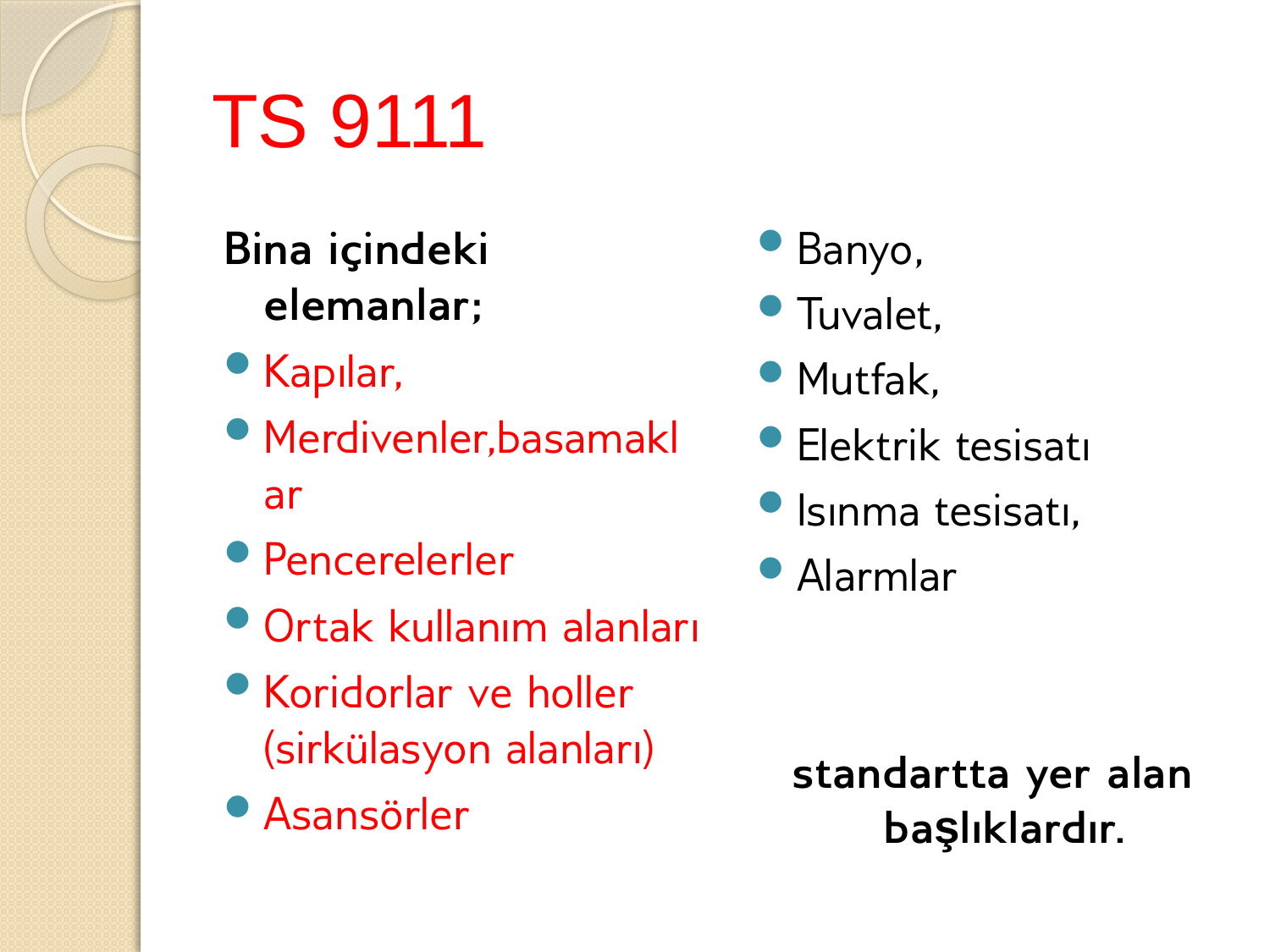

# TS 9111
Bina içindeki elemanlar;
Kapılar,
Merdivenler,basamaklar
Pencerelerler
Ortak kullanım alanları
Koridorlar ve holler (sirkülasyon alanları)
Asansörler

Banyo,
Tuvalet,
Mutfak,
Elektrik tesisatı
Isınma tesisatı,
Alarmlar

standartta yer alan başlıklardır.